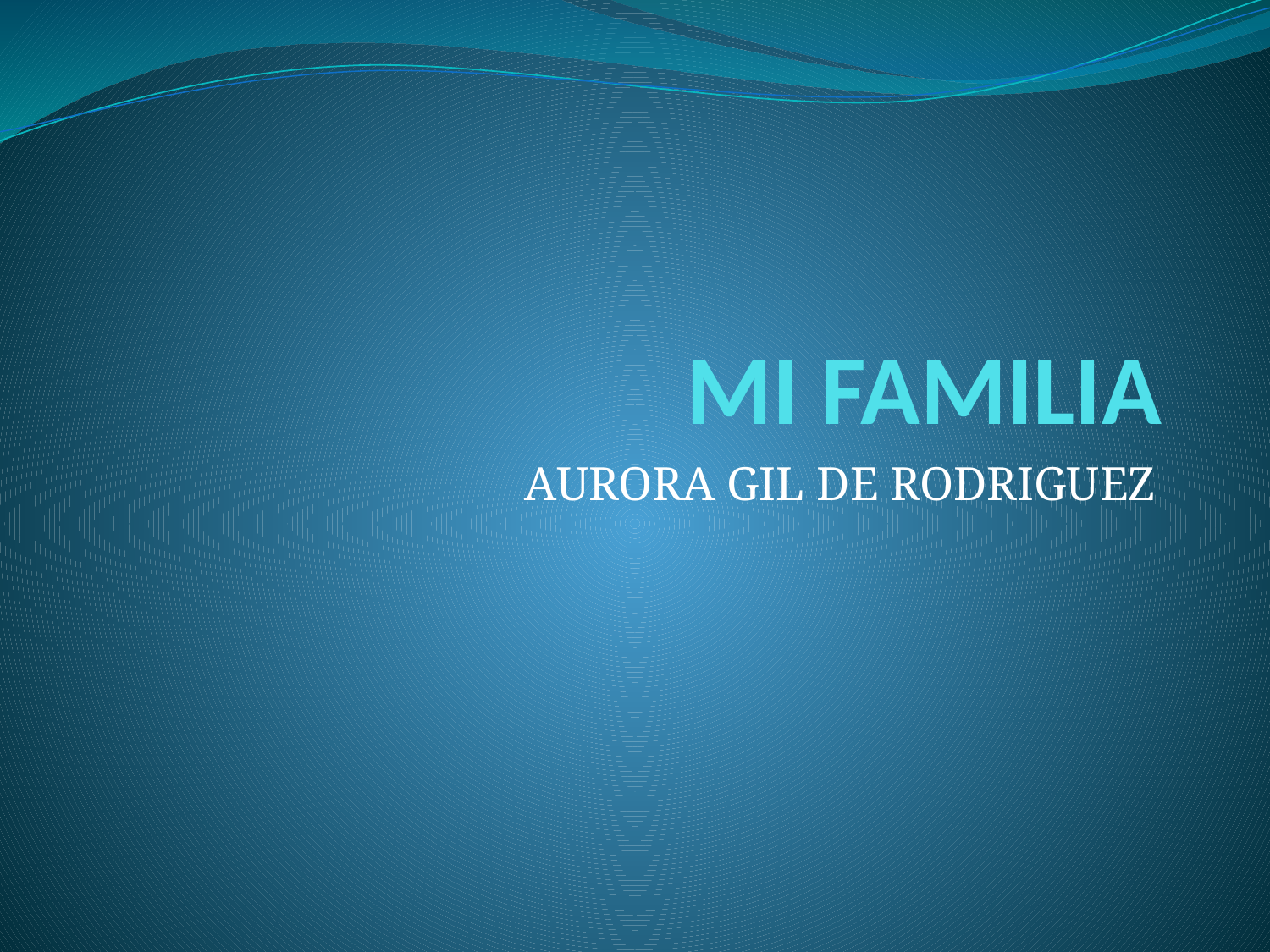

# MI FAMILIA
AURORA GIL DE RODRIGUEZ